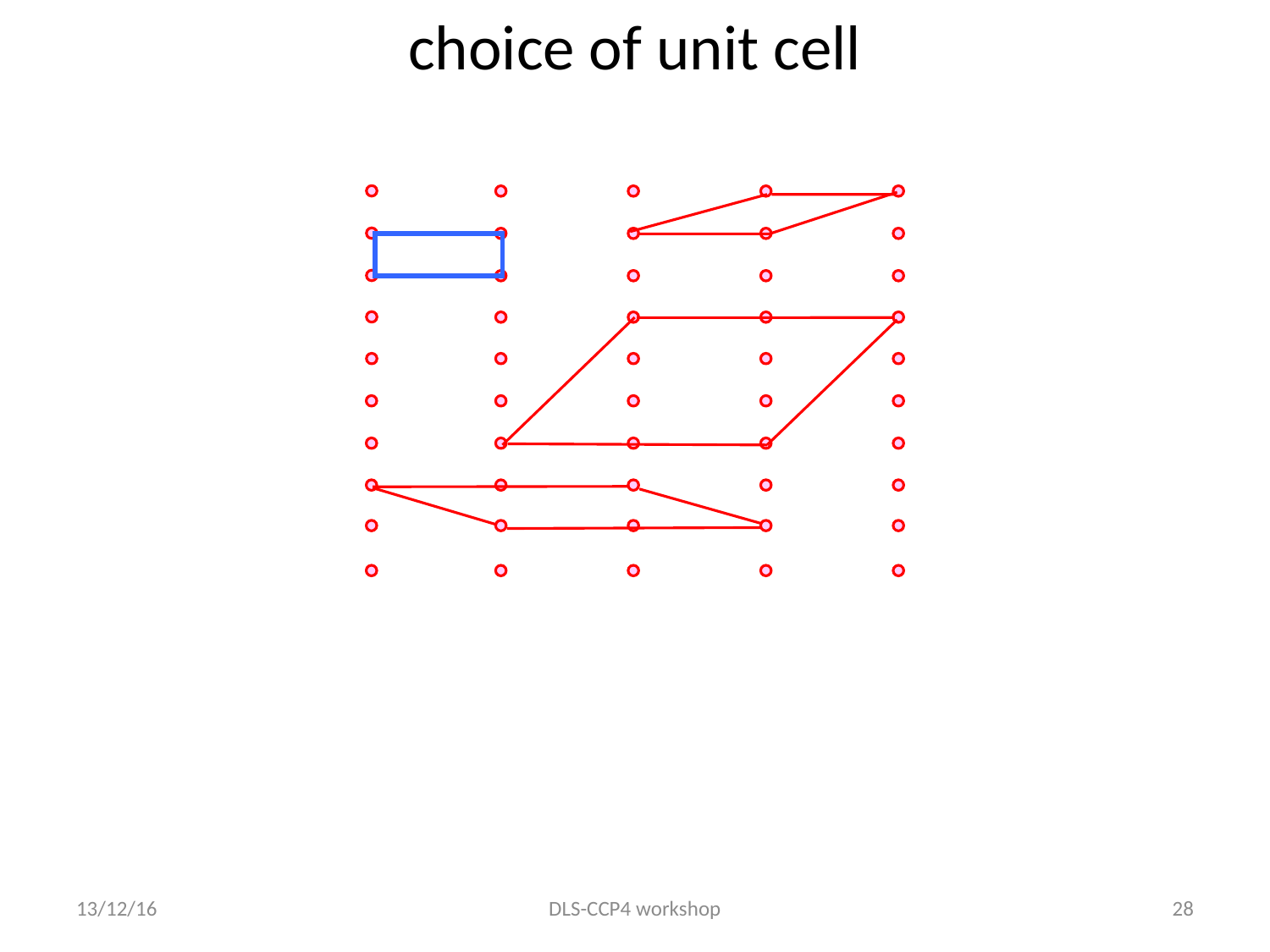

choice of unit cell

13/12/16
DLS-CCP4 workshop
28